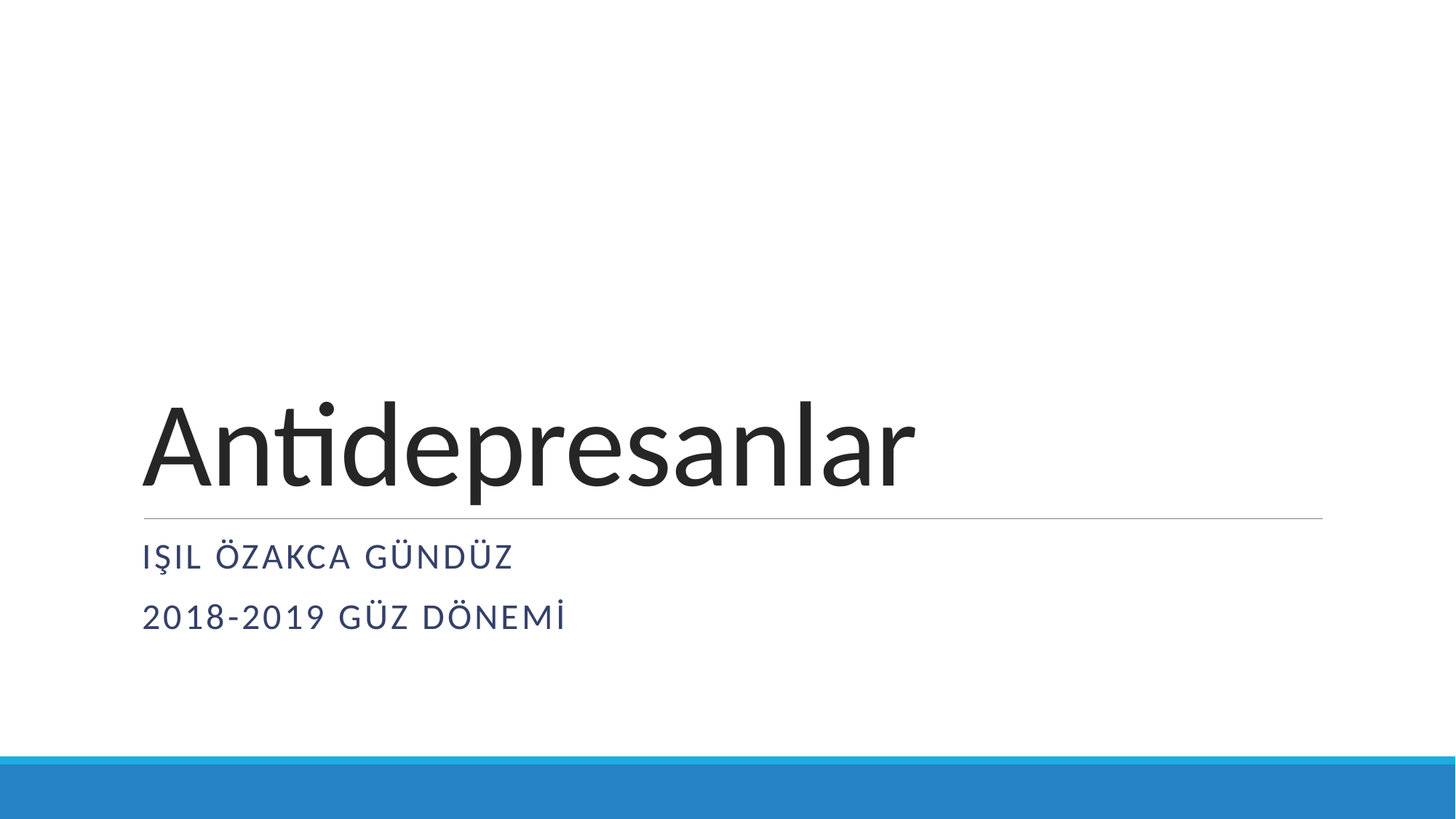

# Antidepresanlar
Işıl Özakca Gündüz
2018-2019 Güz dönemi